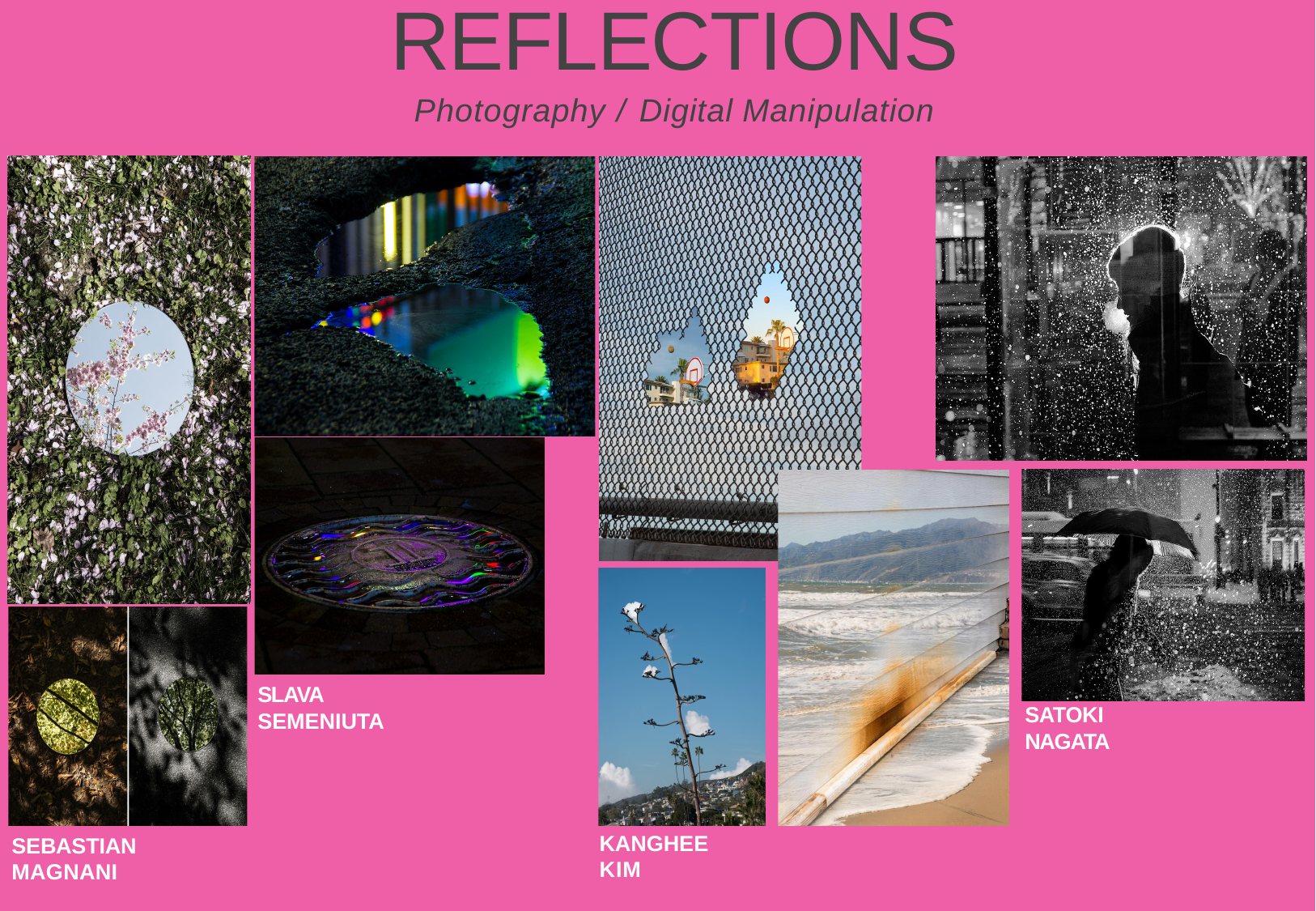

# REFLECTIONS
Photography / Digital Manipulation

SLAVA SEMENIUTA
SATOKI NAGATA
KANGHEE KIM
SEBASTIAN MAGNANI